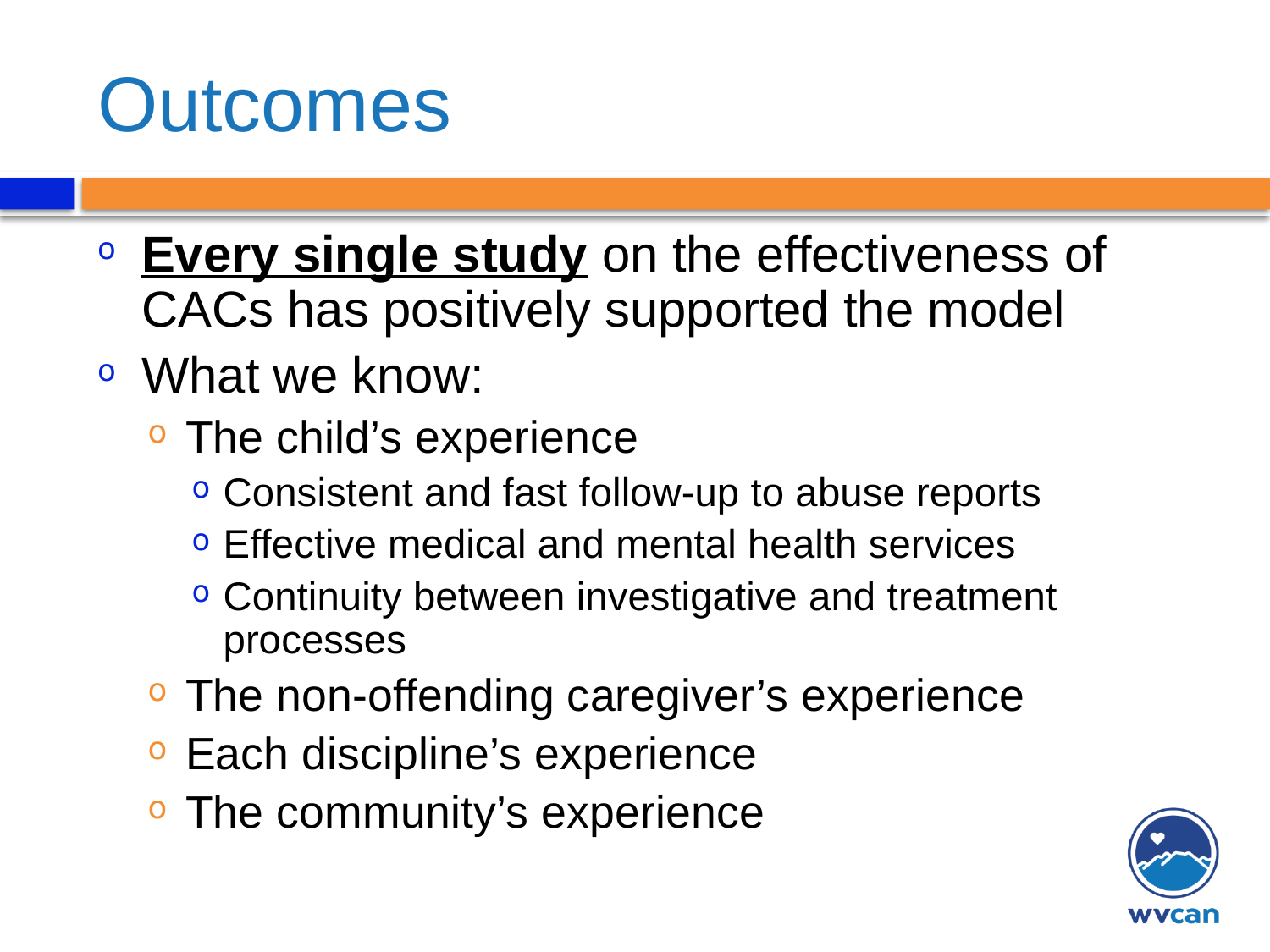

# Outcomes
Every single study on the effectiveness of CACs has positively supported the model
What we know:
The child’s experience
Consistent and fast follow-up to abuse reports
Effective medical and mental health services
Continuity between investigative and treatment processes
The non-offending caregiver’s experience
Each discipline’s experience
The community’s experience